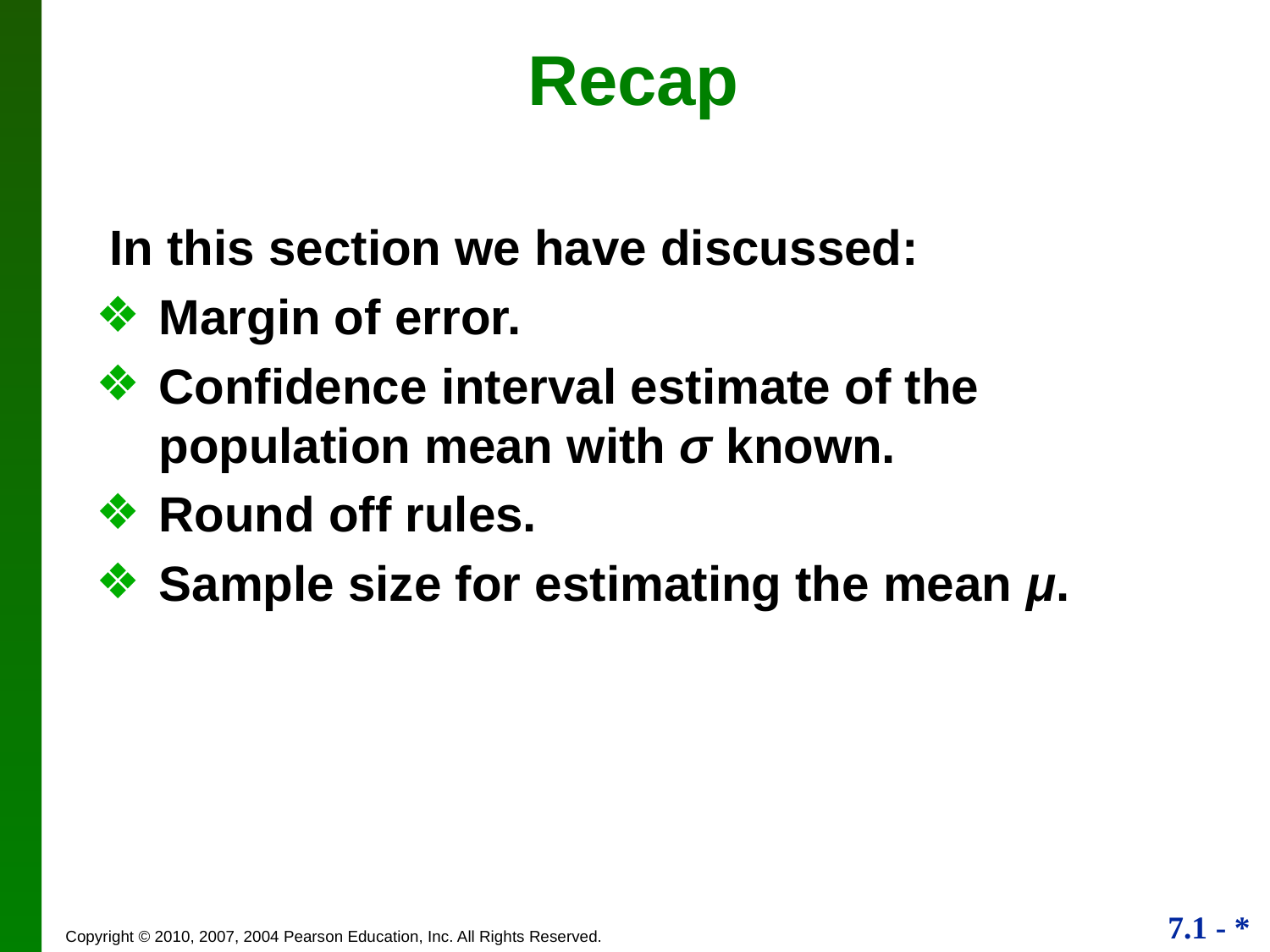

# Recap
 In this section we have discussed:
Margin of error.
Confidence interval estimate of the 	population mean with σ known.
Round off rules.
Sample size for estimating the mean μ.